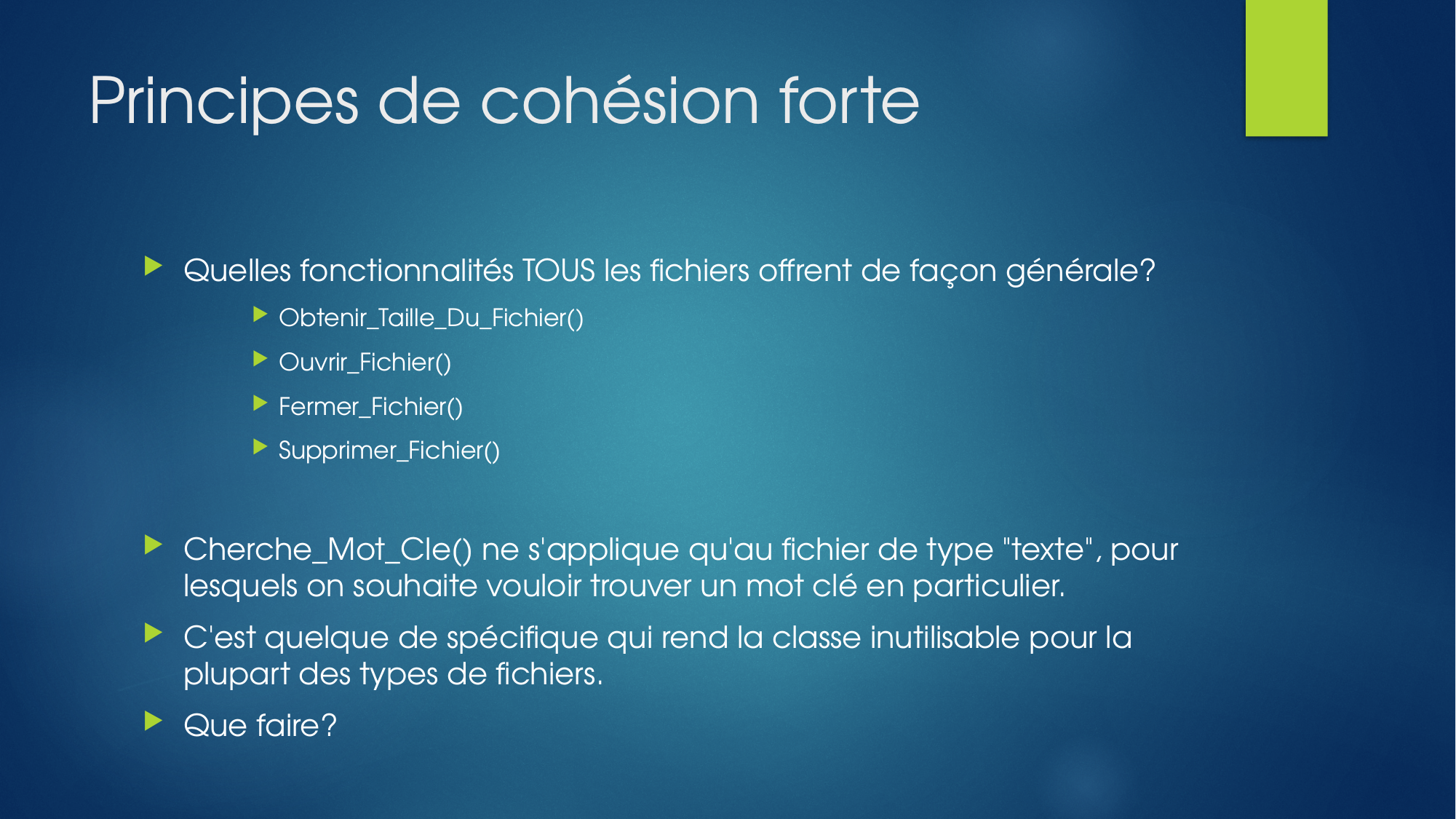

# Principes de cohésion forte
Quelles fonctionnalités TOUS les fichiers offrent de façon générale?
Obtenir_Taille_Du_Fichier()
Ouvrir_Fichier()
Fermer_Fichier()
Supprimer_Fichier()

Cherche_Mot_Cle() ne s'applique qu'au fichier de type "texte", pour lesquels on souhaite vouloir trouver un mot clé en particulier.
C'est quelque de spécifique qui rend la classe inutilisable pour la plupart des types de fichiers.
Que faire?